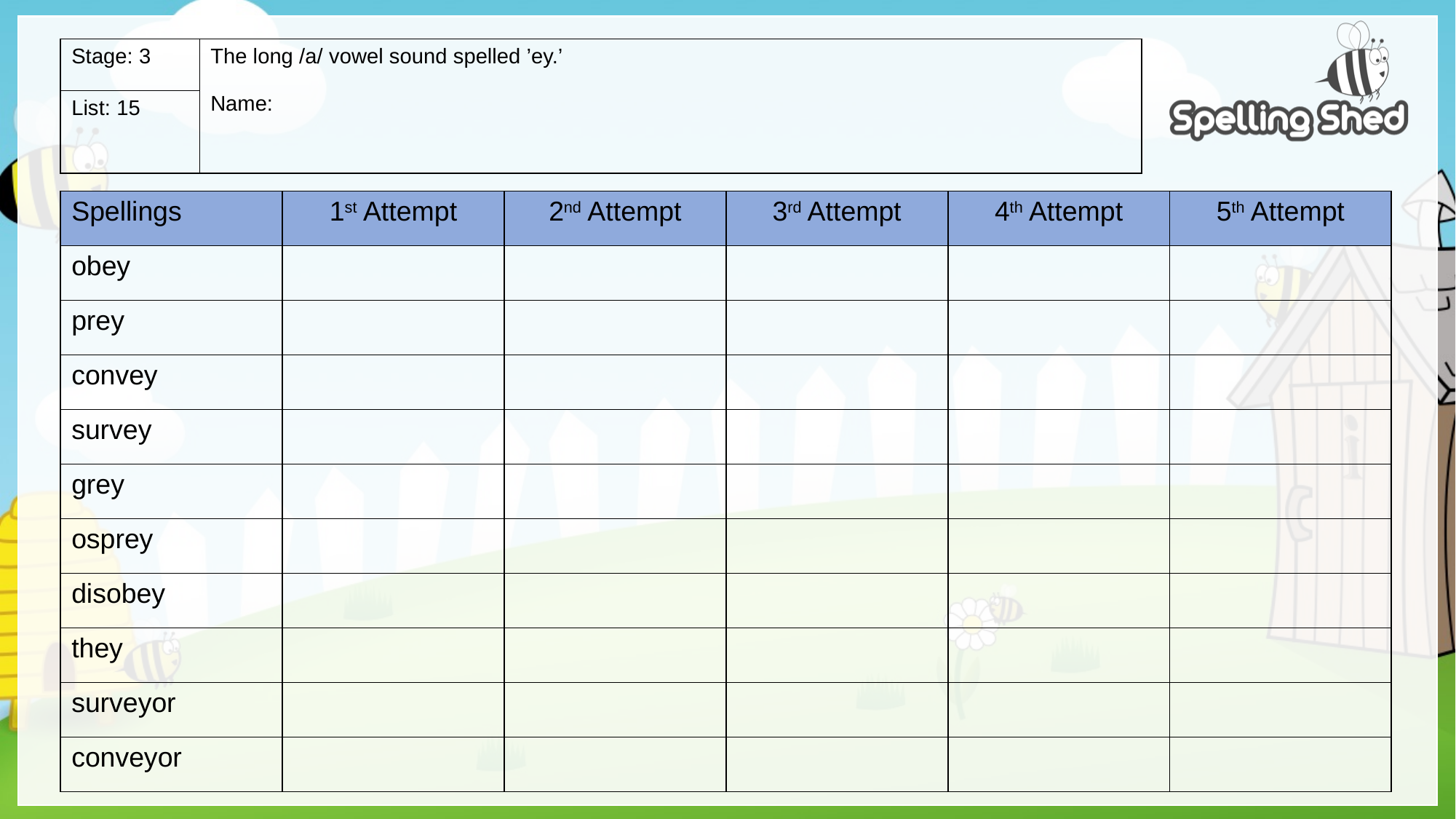

| Stage: 3 | The long /a/ vowel sound spelled ’ey.’ Name: |
| --- | --- |
| List: 15 |  |
| Spellings | 1st Attempt | 2nd Attempt | 3rd Attempt | 4th Attempt | 5th Attempt |
| --- | --- | --- | --- | --- | --- |
| obey |  |  |  |  |  |
| prey |  |  |  |  |  |
| convey |  |  |  |  |  |
| survey |  |  |  |  |  |
| grey |  |  |  |  |  |
| osprey |  |  |  |  |  |
| disobey |  |  |  |  |  |
| they |  |  |  |  |  |
| surveyor |  |  |  |  |  |
| conveyor |  |  |  |  |  |